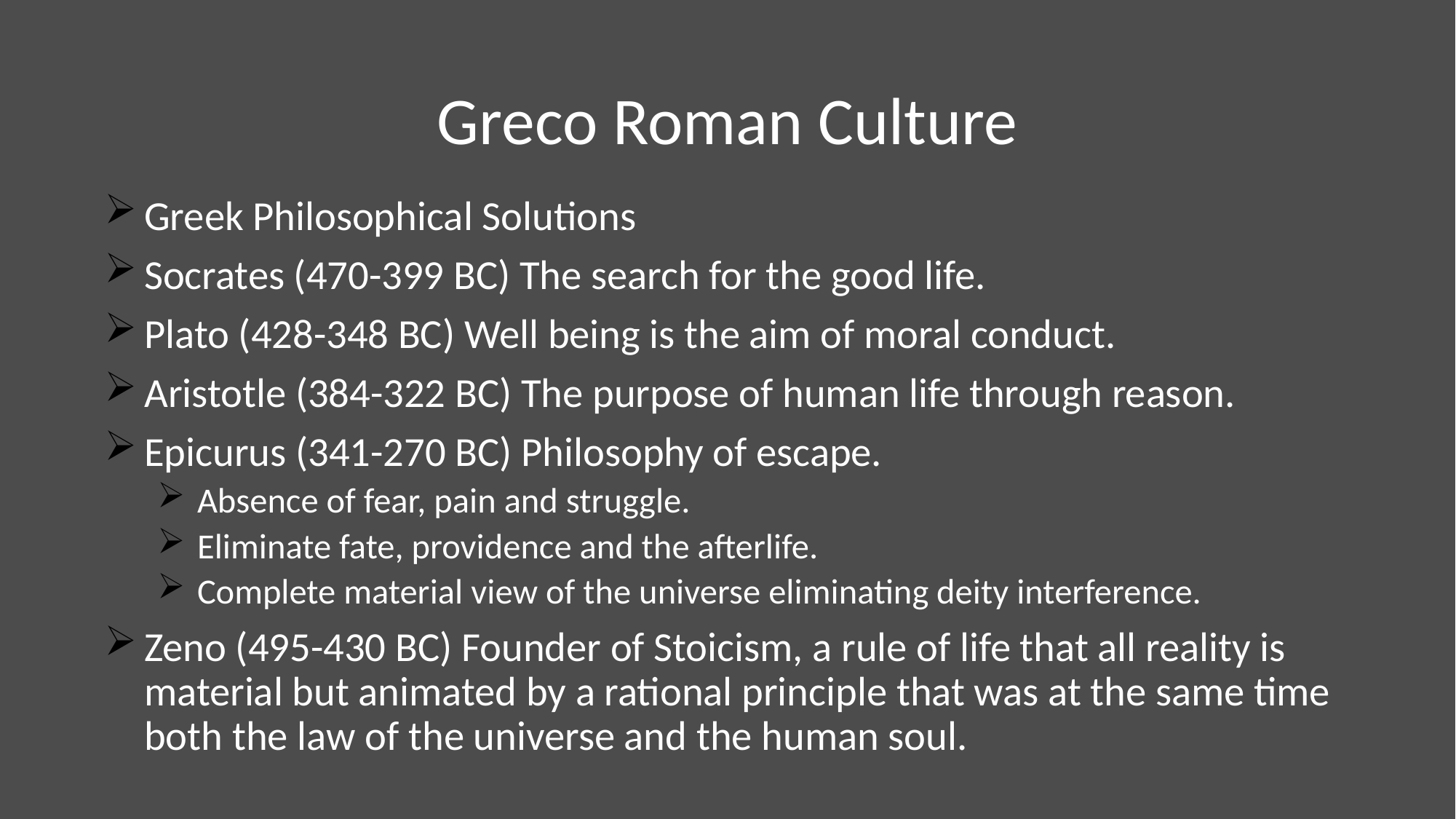

# Greco Roman Culture
Greek Philosophical Solutions
Socrates (470-399 BC) The search for the good life.
Plato (428-348 BC) Well being is the aim of moral conduct.
Aristotle (384-322 BC) The purpose of human life through reason.
Epicurus (341-270 BC) Philosophy of escape.
Absence of fear, pain and struggle.
Eliminate fate, providence and the afterlife.
Complete material view of the universe eliminating deity interference.
Zeno (495-430 BC) Founder of Stoicism, a rule of life that all reality is material but animated by a rational principle that was at the same time both the law of the universe and the human soul.